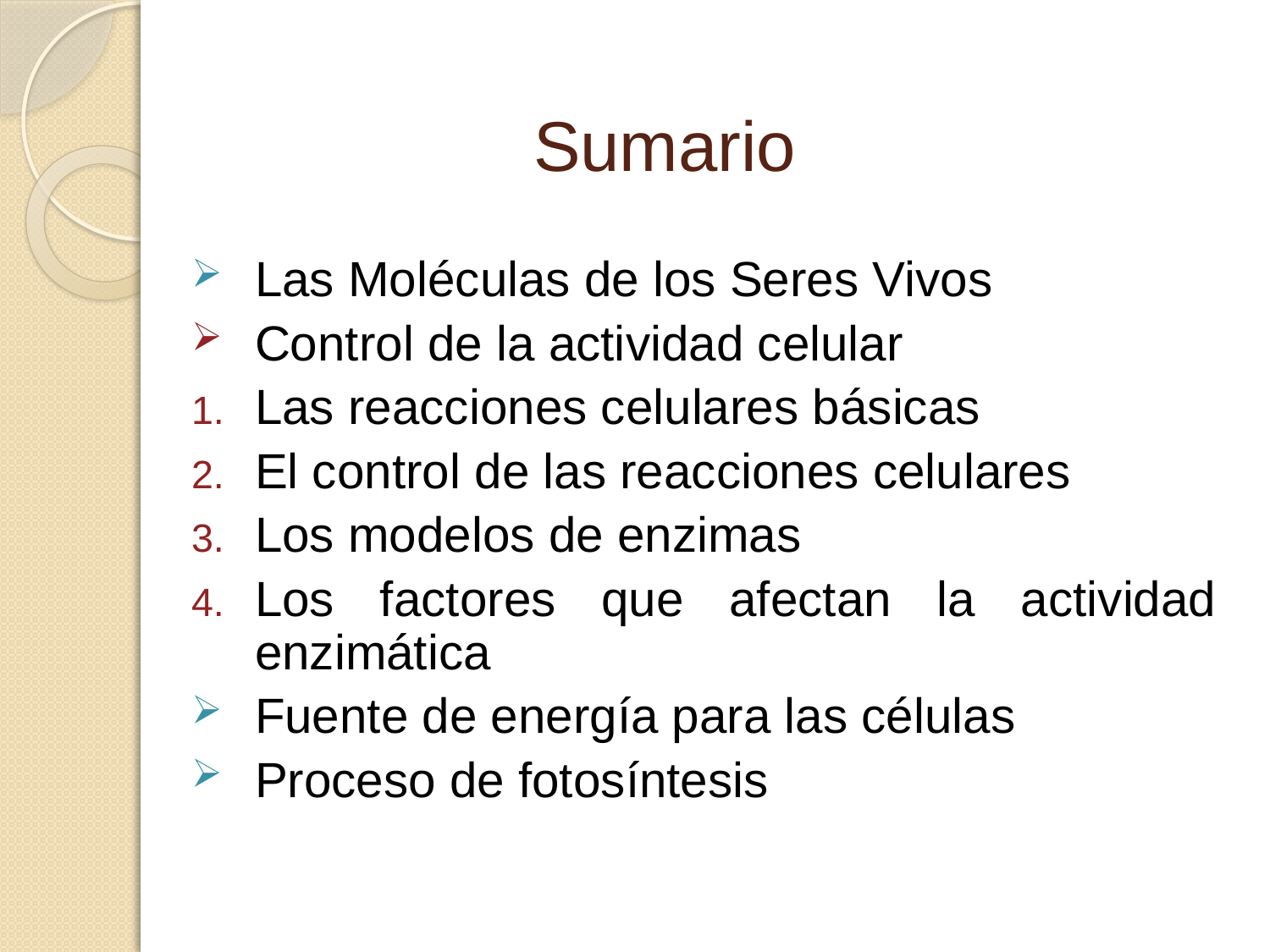

# Sumario
Las Moléculas de los Seres Vivos
Control de la actividad celular
Las reacciones celulares básicas
El control de las reacciones celulares
Los modelos de enzimas
Los factores que afectan la actividad enzimática
Fuente de energía para las células
Proceso de fotosíntesis